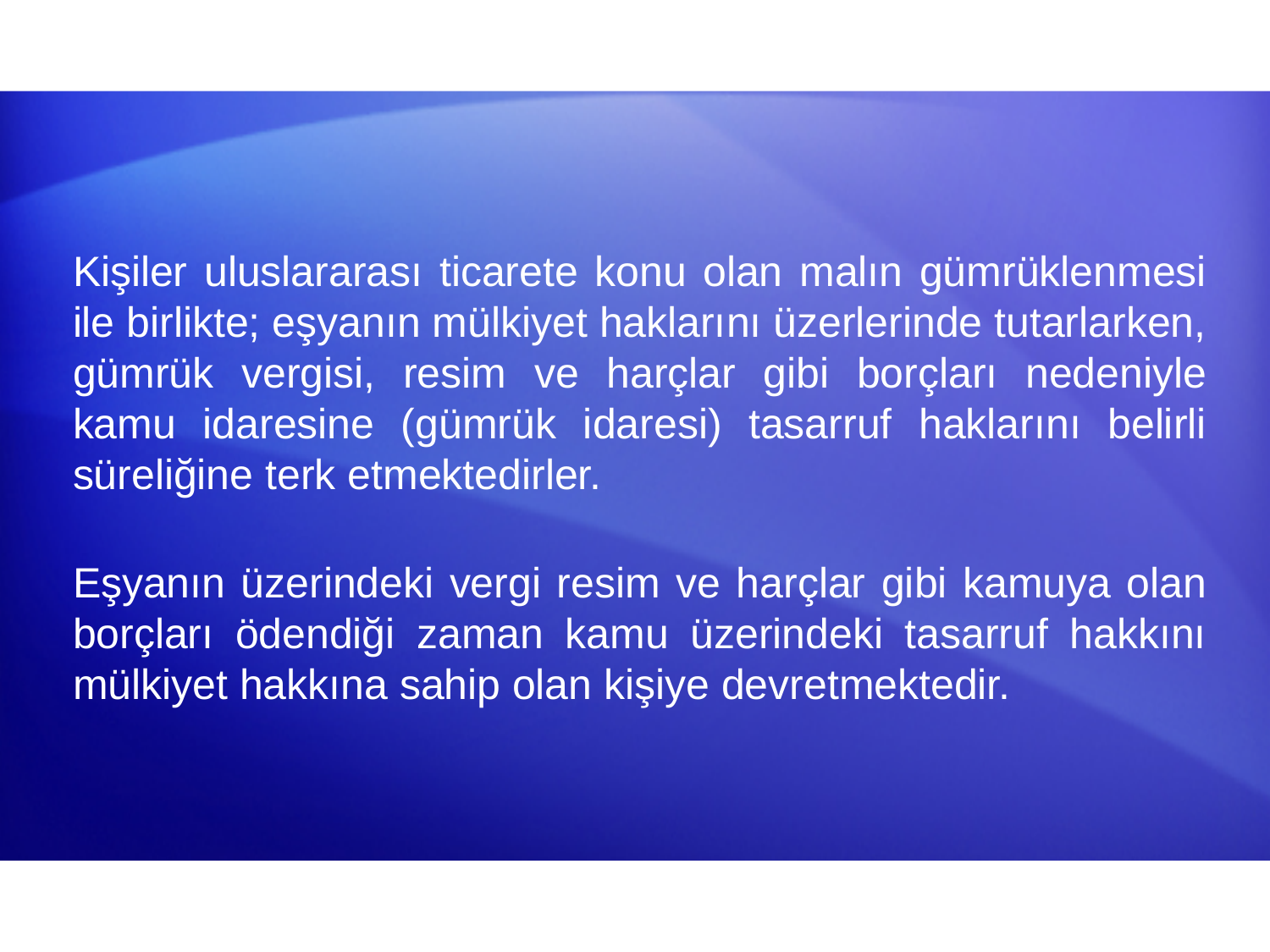

Kişiler uluslararası ticarete konu olan malın gümrüklenmesi ile birlikte; eşyanın mülkiyet haklarını üzerlerinde tutarlarken, gümrük vergisi, resim ve harçlar gibi borçları nedeniyle kamu idaresine (gümrük idaresi) tasarruf haklarını belirli süreliğine terk etmektedirler.

Eşyanın üzerindeki vergi resim ve harçlar gibi kamuya olan borçları ödendiği zaman kamu üzerindeki tasarruf hakkını mülkiyet hakkına sahip olan kişiye devretmektedir.